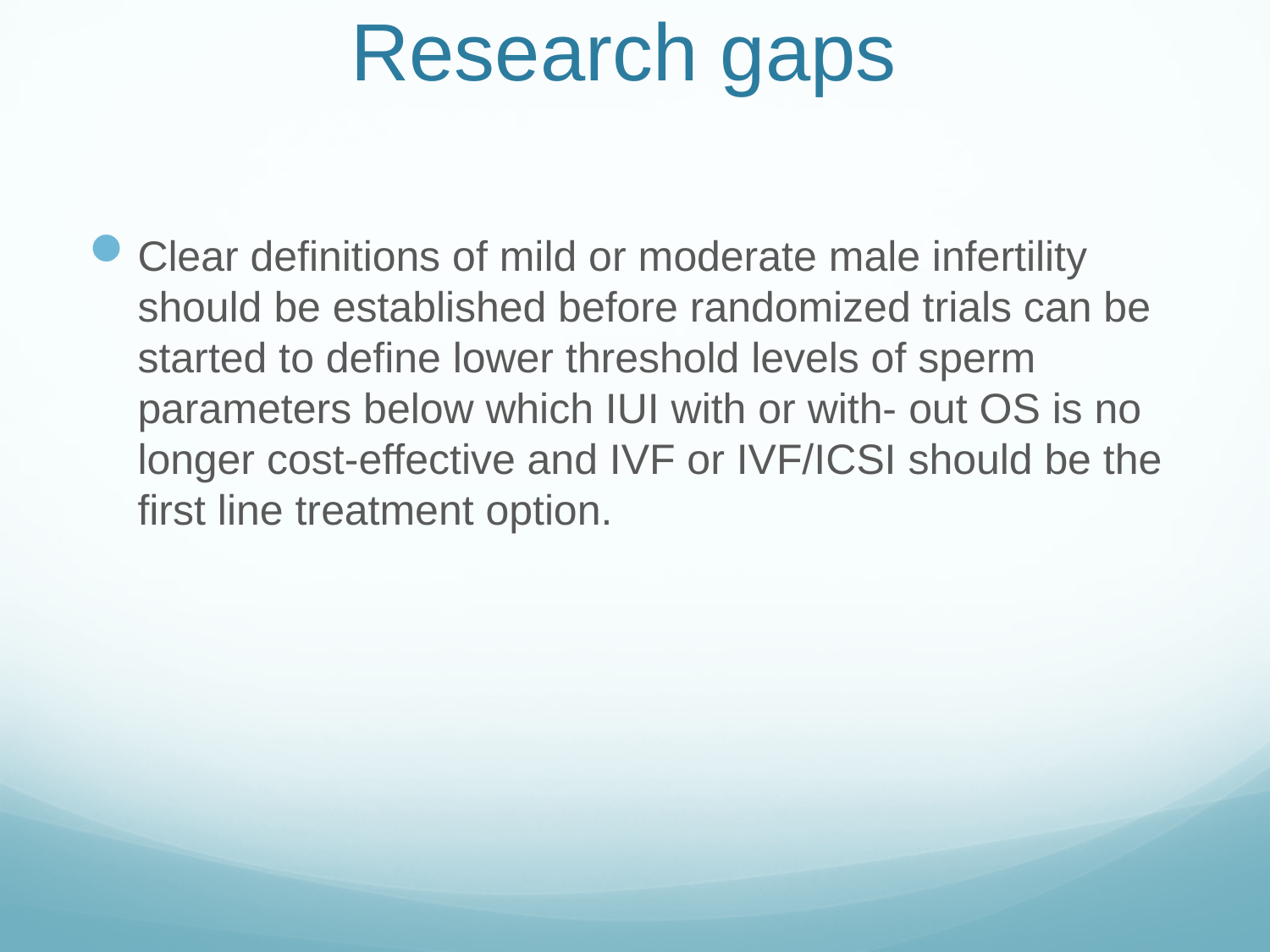

# Research gaps
Clear definitions of mild or moderate male infertility should be established before randomized trials can be started to define lower threshold levels of sperm parameters below which IUI with or with- out OS is no longer cost-effective and IVF or IVF/ICSI should be the first line treatment option.